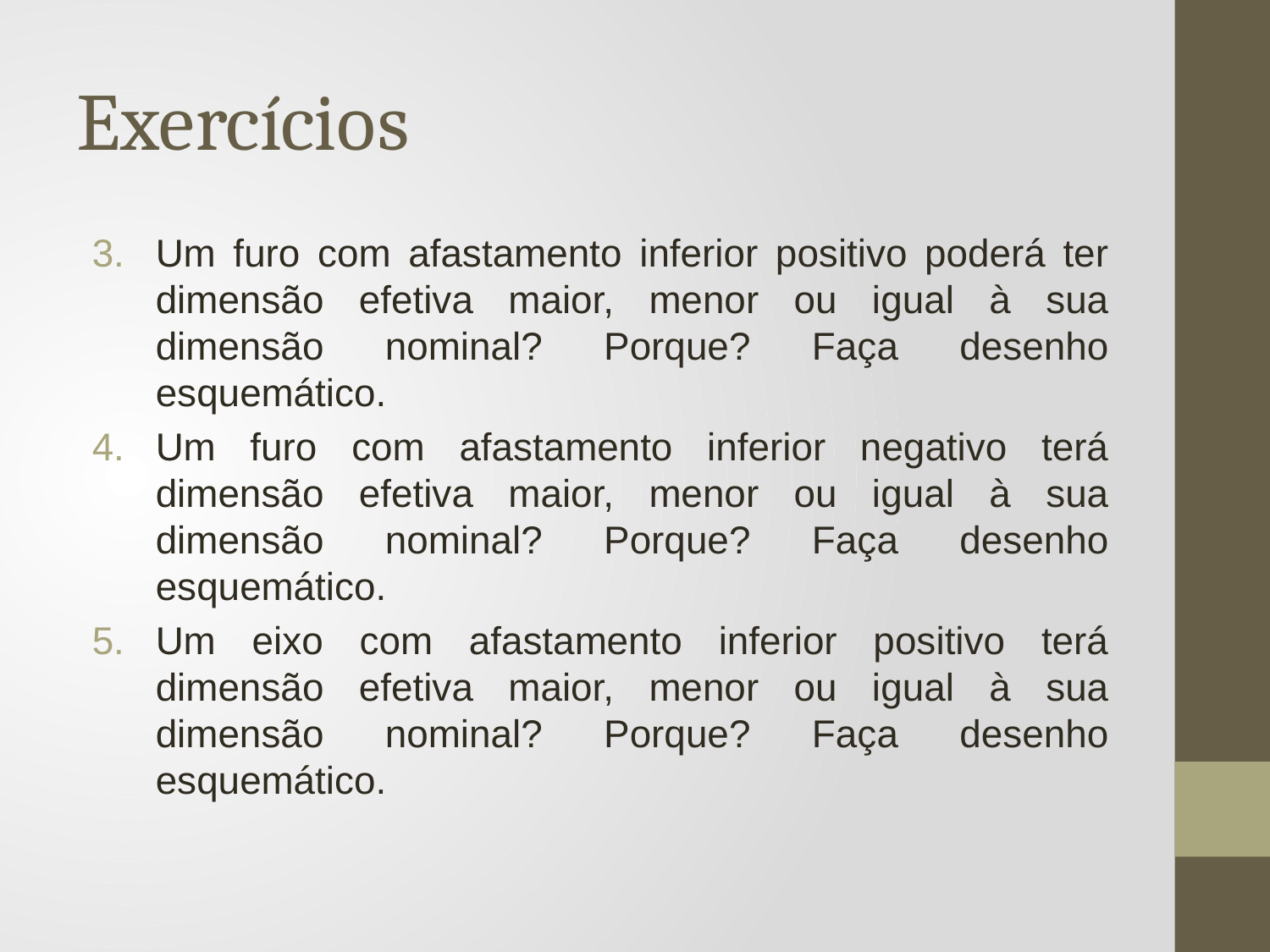

# Exercícios
Um furo com afastamento inferior positivo poderá ter dimensão efetiva maior, menor ou igual à sua dimensão nominal? Porque? Faça desenho esquemático.
Um furo com afastamento inferior negativo terá dimensão efetiva maior, menor ou igual à sua dimensão nominal? Porque? Faça desenho esquemático.
Um eixo com afastamento inferior positivo terá dimensão efetiva maior, menor ou igual à sua dimensão nominal? Porque? Faça desenho esquemático.